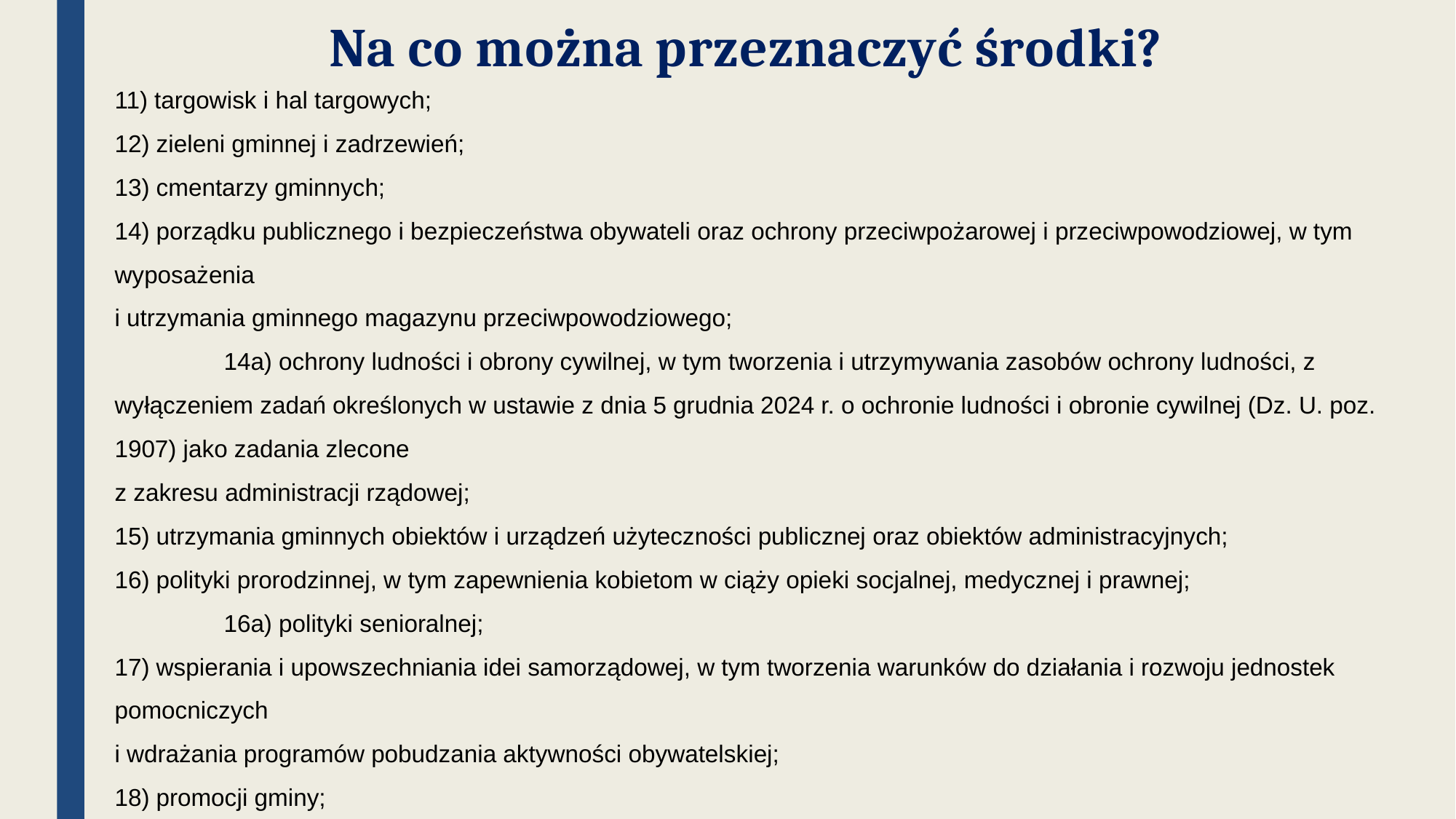

Na co można przeznaczyć środki?
11) targowisk i hal targowych;
12) zieleni gminnej i zadrzewień;
13) cmentarzy gminnych;
14) porządku publicznego i bezpieczeństwa obywateli oraz ochrony przeciwpożarowej i przeciwpowodziowej, w tym wyposażenia
i utrzymania gminnego magazynu przeciwpowodziowego;
	14a) ochrony ludności i obrony cywilnej, w tym tworzenia i utrzymywania zasobów ochrony ludności, z wyłączeniem zadań określonych w ustawie z dnia 5 grudnia 2024 r. o ochronie ludności i obronie cywilnej (Dz. U. poz. 1907) jako zadania zlecone
z zakresu administracji rządowej;
15) utrzymania gminnych obiektów i urządzeń użyteczności publicznej oraz obiektów administracyjnych;
16) polityki prorodzinnej, w tym zapewnienia kobietom w ciąży opieki socjalnej, medycznej i prawnej;
	16a) polityki senioralnej;
17) wspierania i upowszechniania idei samorządowej, w tym tworzenia warunków do działania i rozwoju jednostek pomocniczych
i wdrażania programów pobudzania aktywności obywatelskiej;
18) promocji gminy;
19) współpracy i działalności na rzecz organizacji pozarządowych oraz podmiotów wymienionych w art. 3 ust. 3 ustawy z dnia 24 kwietnia 2003 r. o działalności pożytku publicznego i o wolontariacie;
20) współpracy ze społecznościami lokalnymi i regionalnymi innych państw.